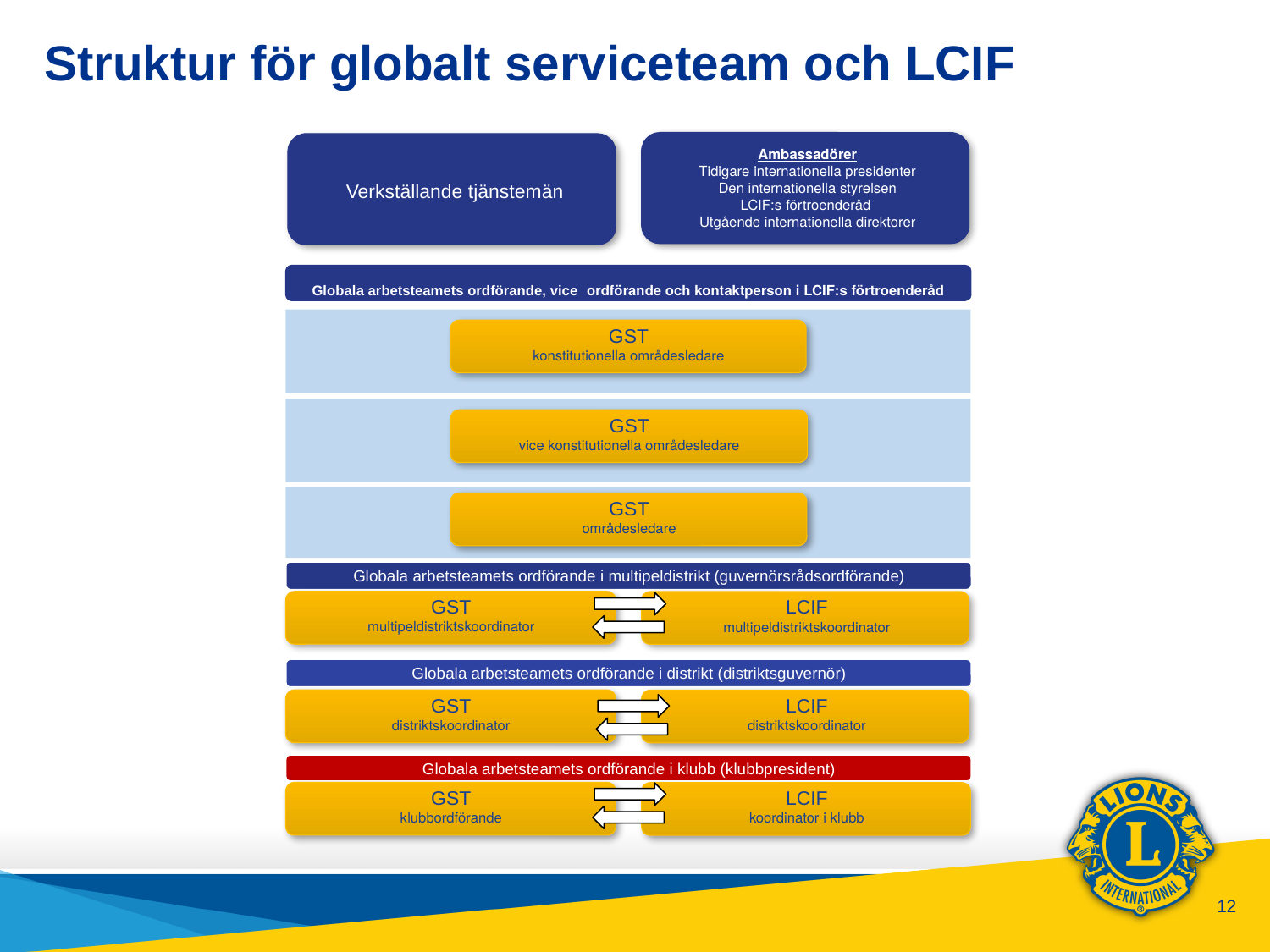

# Struktur för globalt serviceteam och LCIF
Ambassadörer
Tidigare internationella presidenter
Den internationella styrelsen
LCIF:s förtroenderåd
Utgående internationella direktorer

Verkställande tjänstemän
Globala arbetsteamets ordförande, vice ordförande och kontaktperson i LCIF:s förtroenderåd

GST
konstitutionella områdesledare

GST
vice konstitutionella områdesledare

GST

GST
områdesledare

Globala arbetsteamets ordförande i multipeldistrikt (guvernörsrådsordförande)
GST
multipeldistriktskoordinator

LCIF
multipeldistriktskoordinator

Globala arbetsteamets ordförande i distrikt (distriktsguvernör)
GST
distriktskoordinator

LCIF
distriktskoordinator

Globala arbetsteamets ordförande i klubb (klubbpresident)
GST
klubbordförande

LCIF
koordinator i klubb